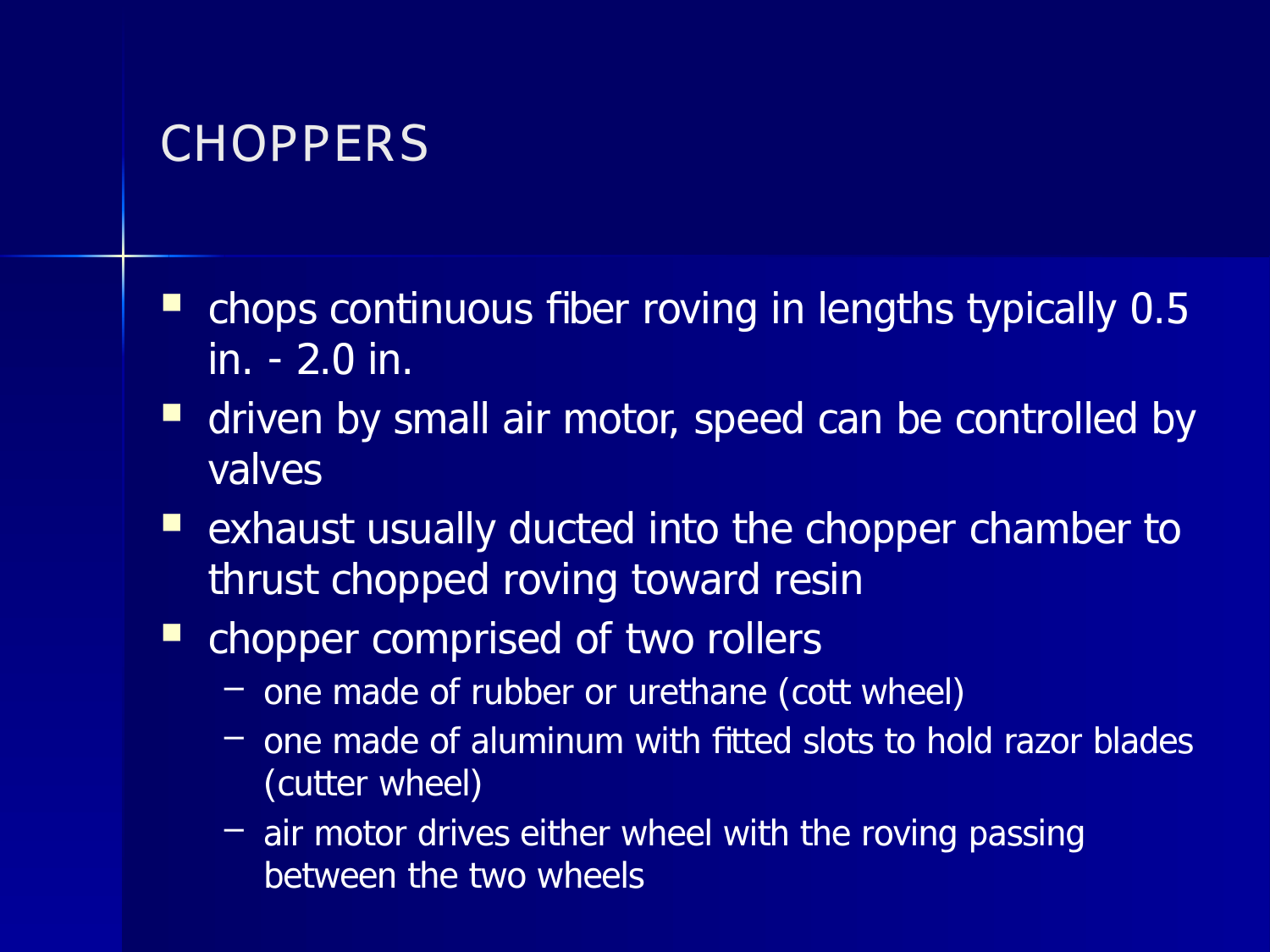

# CHOPPERS
chops continuous fiber roving in lengths typically 0.5 in. - 2.0 in.
driven by small air motor, speed can be controlled by valves
exhaust usually ducted into the chopper chamber to thrust chopped roving toward resin
chopper comprised of two rollers
one made of rubber or urethane (cott wheel)
one made of aluminum with fitted slots to hold razor blades (cutter wheel)
air motor drives either wheel with the roving passing between the two wheels